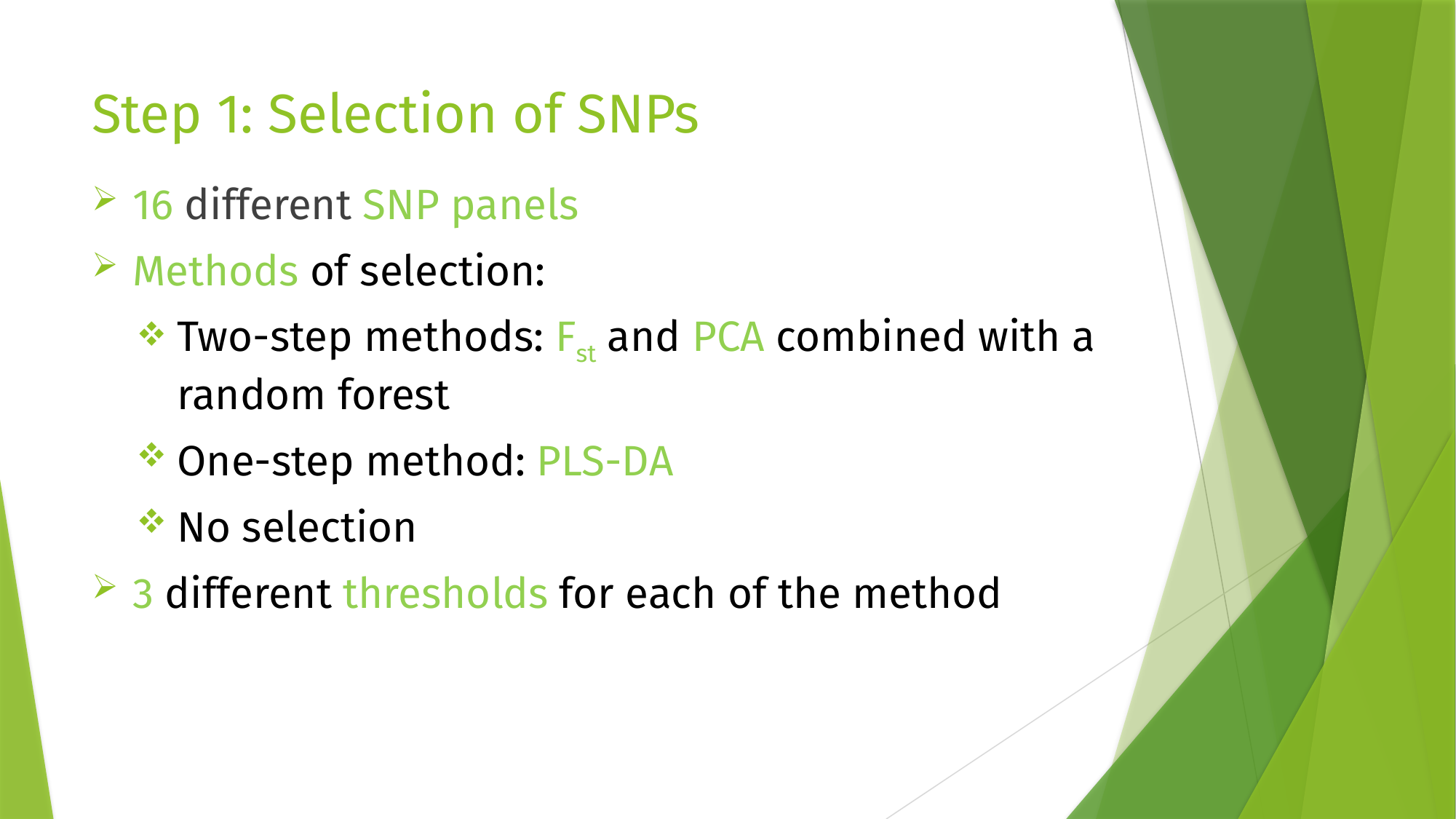

# Step 1: Selection of SNPs
16 different SNP panels
Methods of selection:
Two-step methods: Fst and PCA combined with a random forest
One-step method: PLS-DA
No selection
3 different thresholds for each of the method